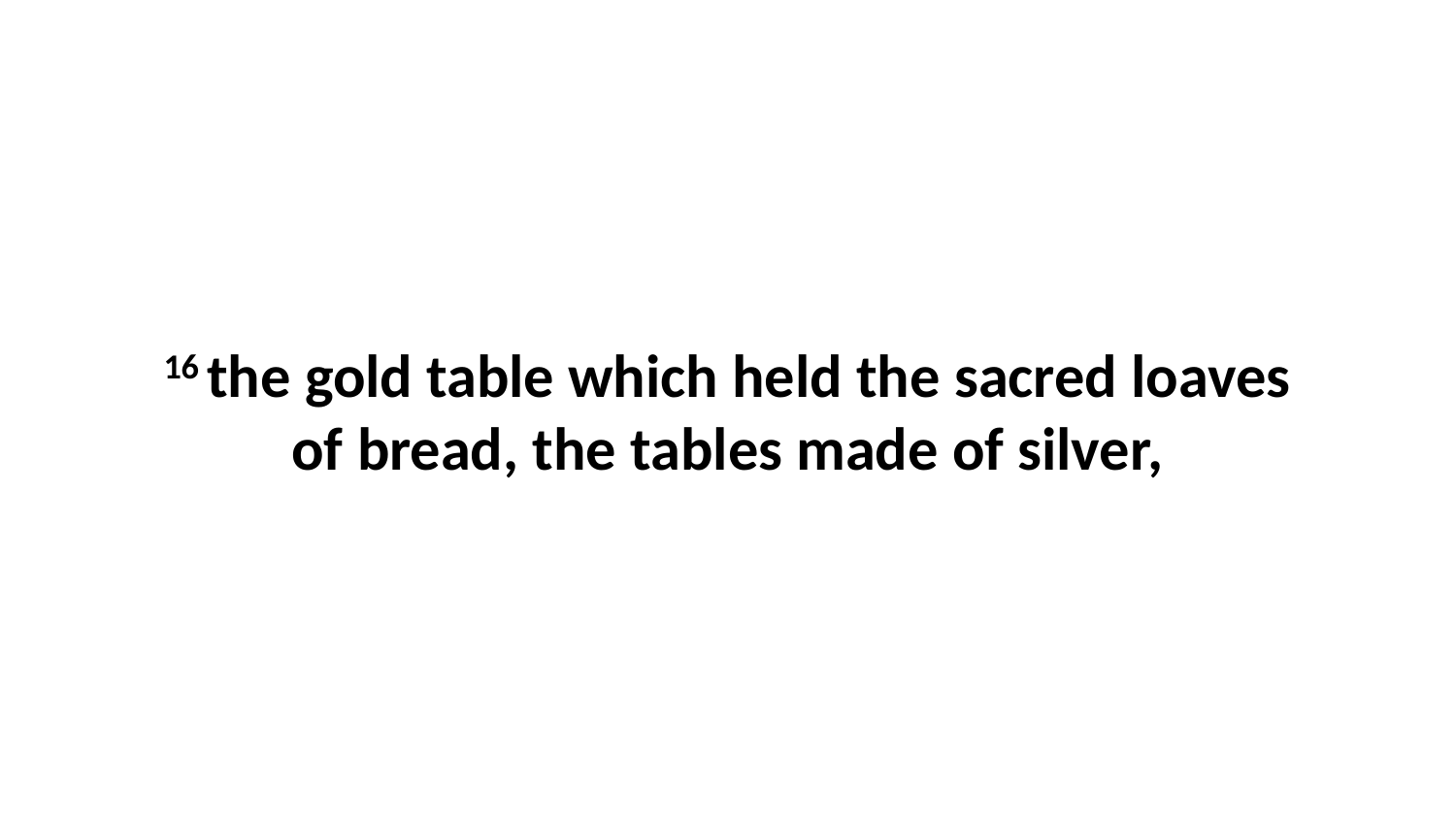

16 the gold table which held the sacred loaves of bread, the tables made of silver,